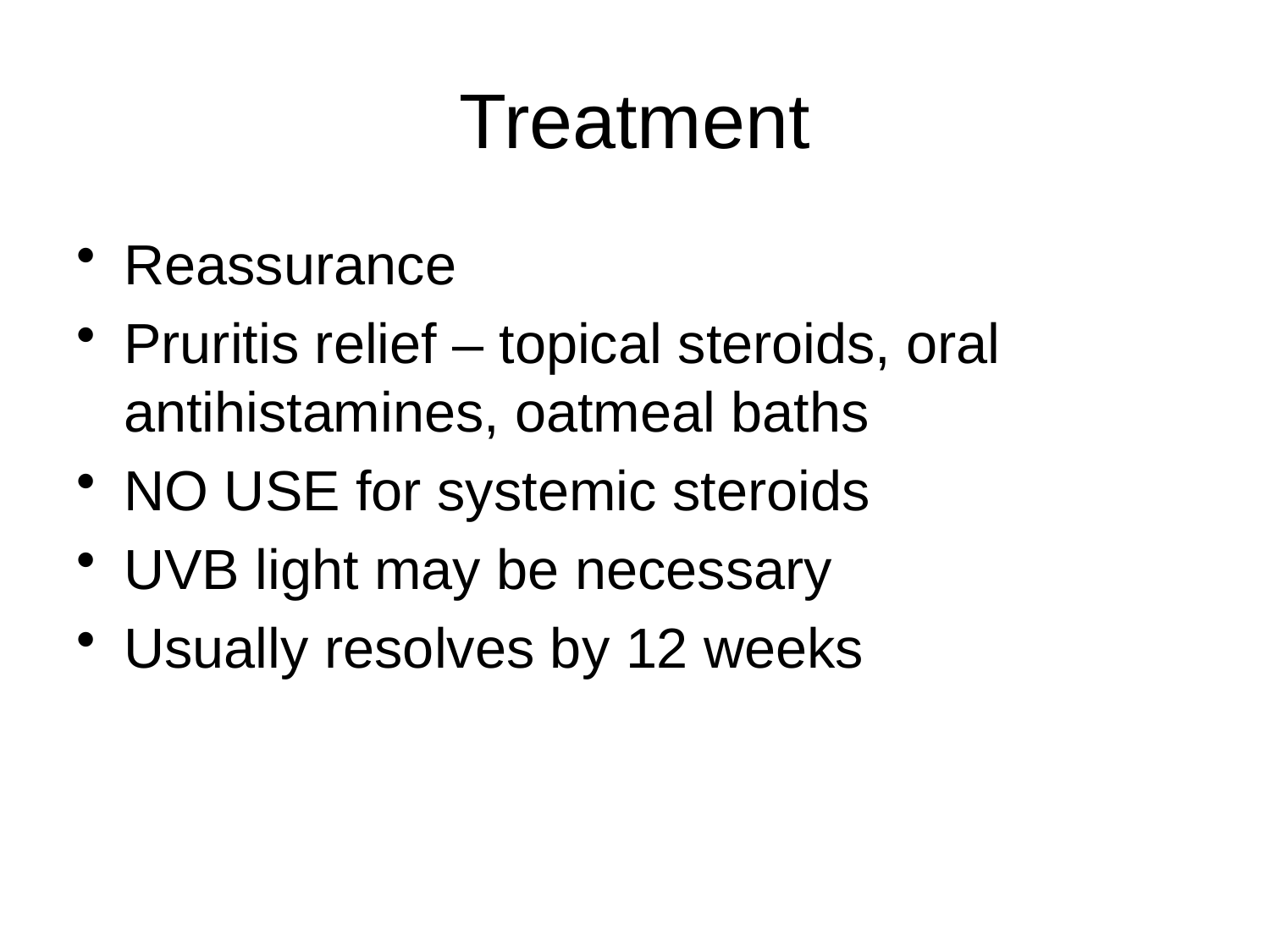

# Treatment
Reassurance
Pruritis relief – topical steroids, oral antihistamines, oatmeal baths
NO USE for systemic steroids
UVB light may be necessary
Usually resolves by 12 weeks